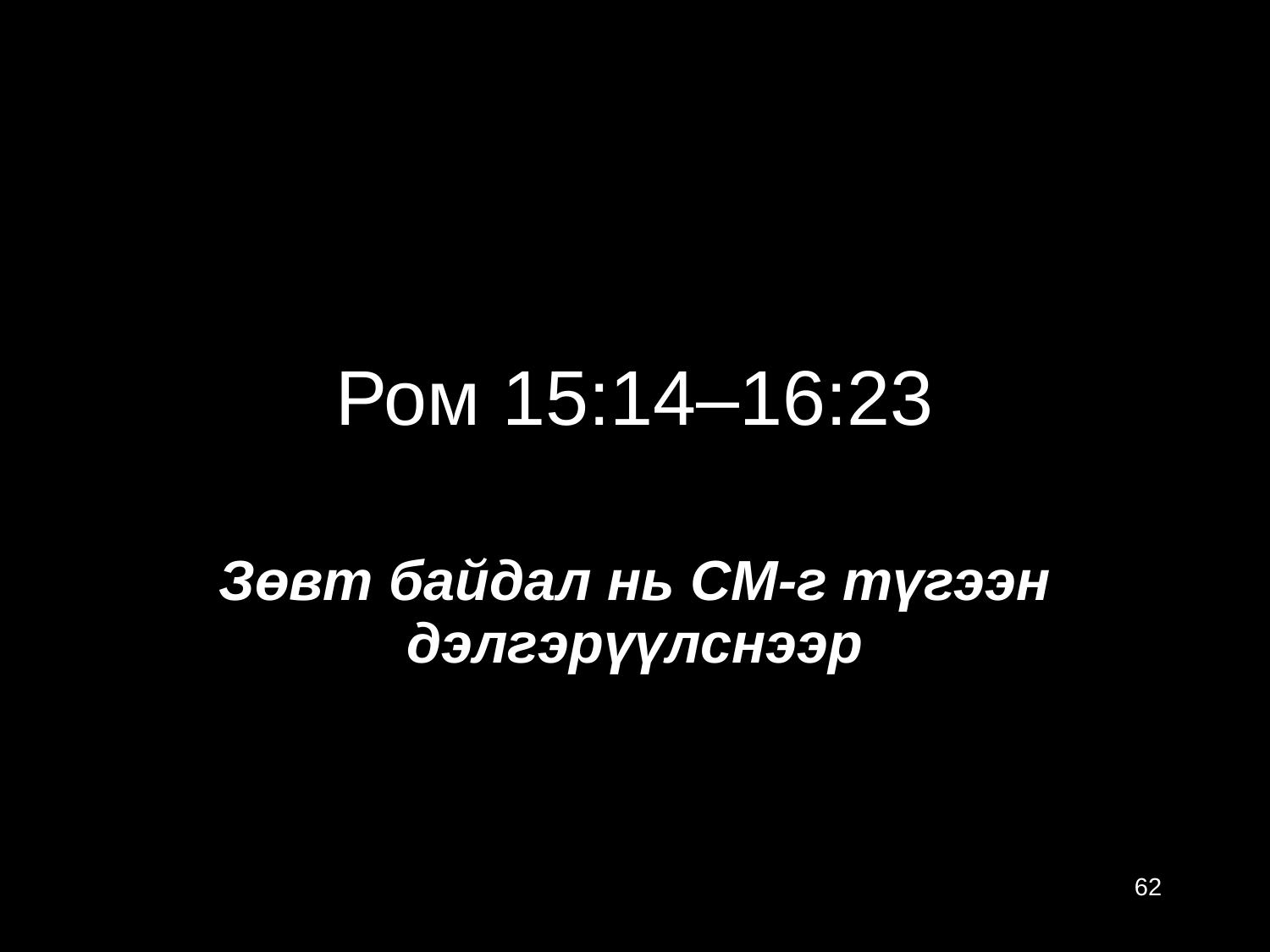

Ром 15:14–16:23
Зөвт байдал нь СМ-г түгээн дэлгэрүүлснээр
62